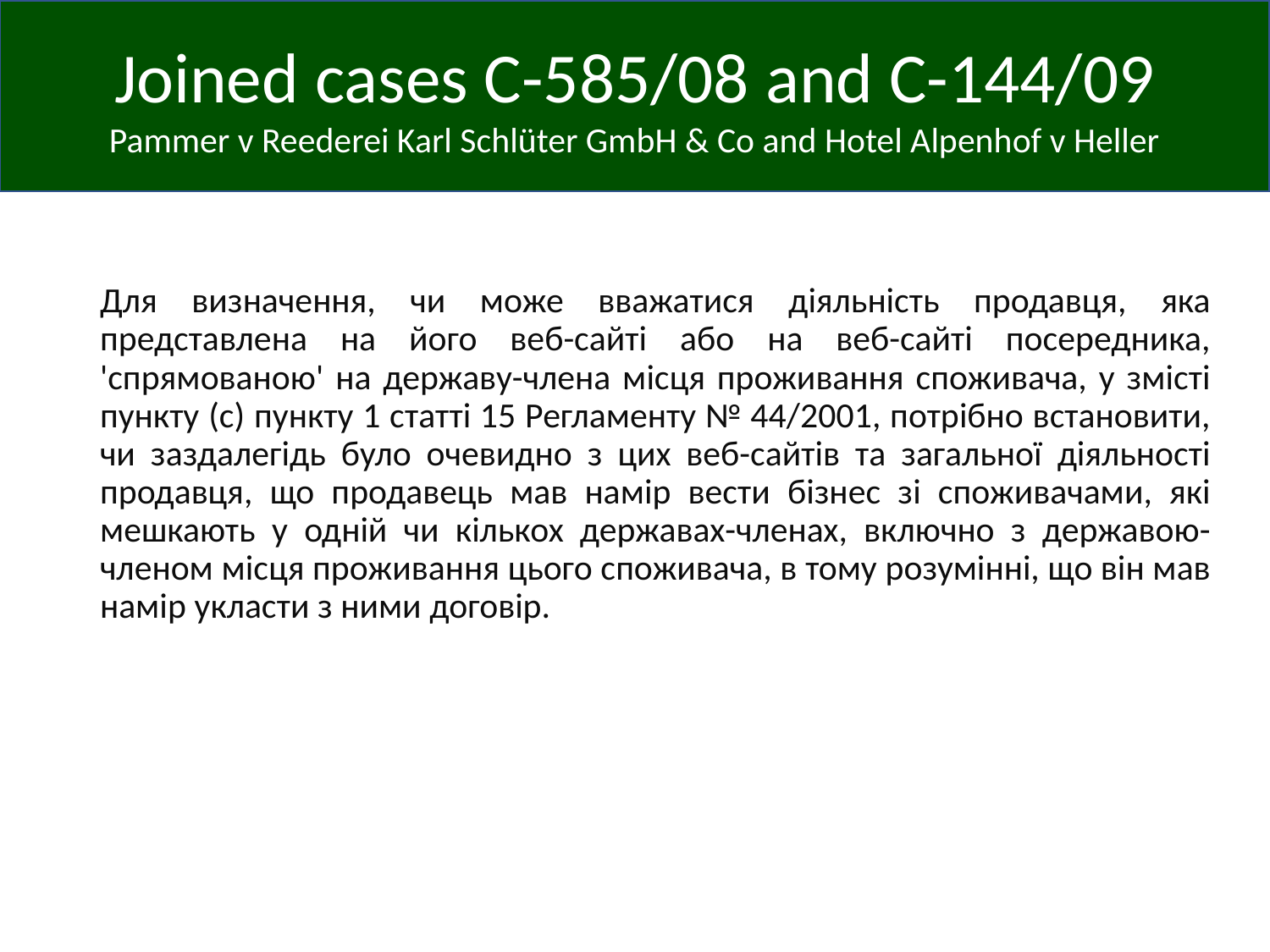

Joined cases C-585/08 and C-144/09
Pammer v Reederei Karl Schlüter GmbH & Co and Hotel Alpenhof v Heller

Для визначення, чи може вважатися діяльність продавця, яка представлена на його веб-сайті або на веб-сайті посередника, 'спрямованою' на державу-члена місця проживання споживача, у змісті пункту (c) пункту 1 статті 15 Регламенту № 44/2001, потрібно встановити, чи заздалегідь було очевидно з цих веб-сайтів та загальної діяльності продавця, що продавець мав намір вести бізнес зі споживачами, які мешкають у одній чи кількох державах-членах, включно з державою-членом місця проживання цього споживача, в тому розумінні, що він мав намір укласти з ними договір.